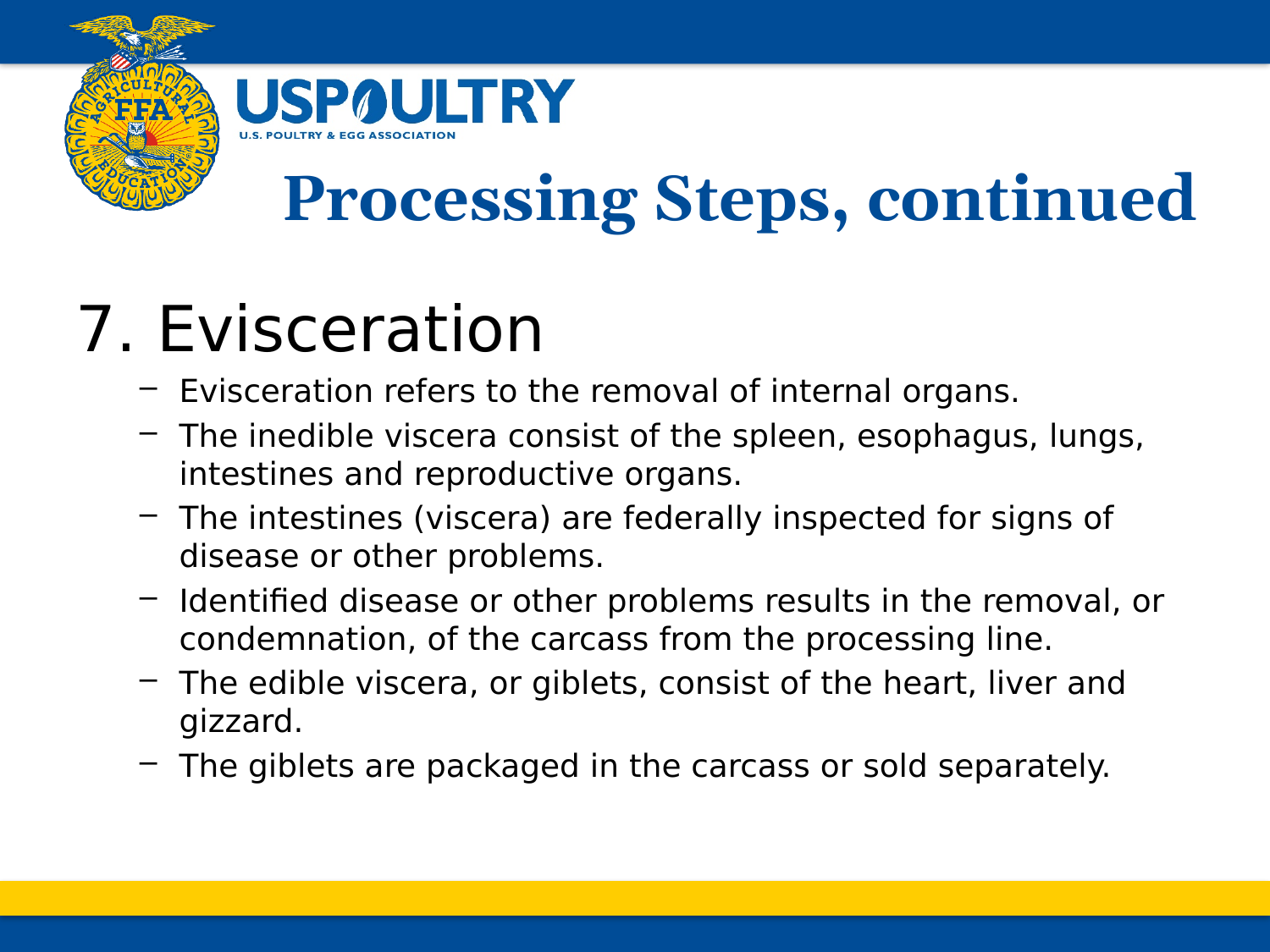

# Processing Steps, continued
7. Evisceration
Evisceration refers to the removal of internal organs.
The inedible viscera consist of the spleen, esophagus, lungs, intestines and reproductive organs.
The intestines (viscera) are federally inspected for signs of disease or other problems.
Identified disease or other problems results in the removal, or condemnation, of the carcass from the processing line.
The edible viscera, or giblets, consist of the heart, liver and gizzard.
The giblets are packaged in the carcass or sold separately.